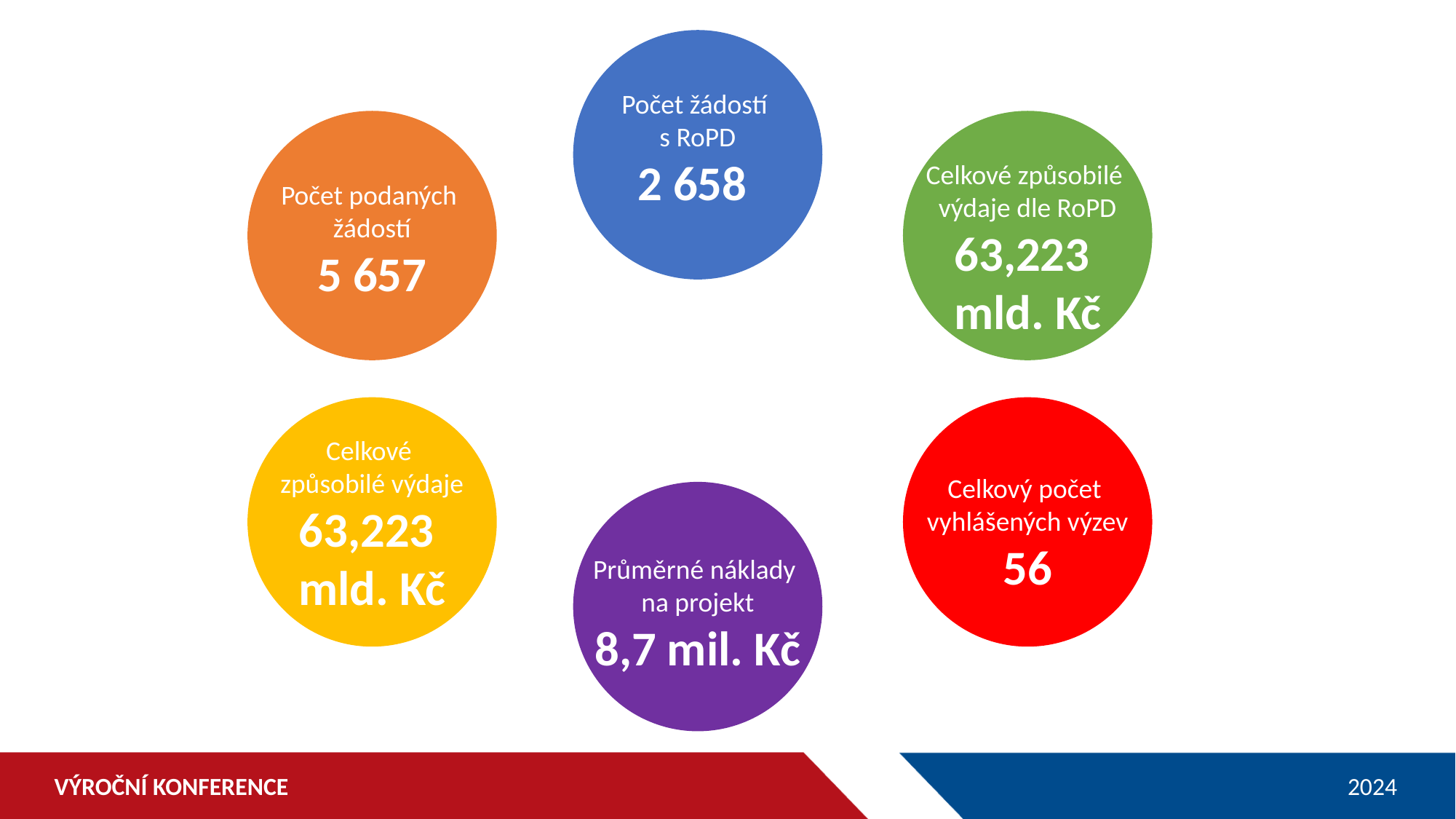

Počet žádostí
s RoPD
2 658

Celkové způsobilé
výdaje dle RoPD
63,223
mld. Kč
Počet podaných
žádostí
5 657

Celkové
způsobilé výdaje
63,223
mld. Kč
Celkový počet
vyhlášených výzev
56

Průměrné náklady
na projekt
8,7 mil. Kč
VÝROČNÍ KONFERENCE
2024